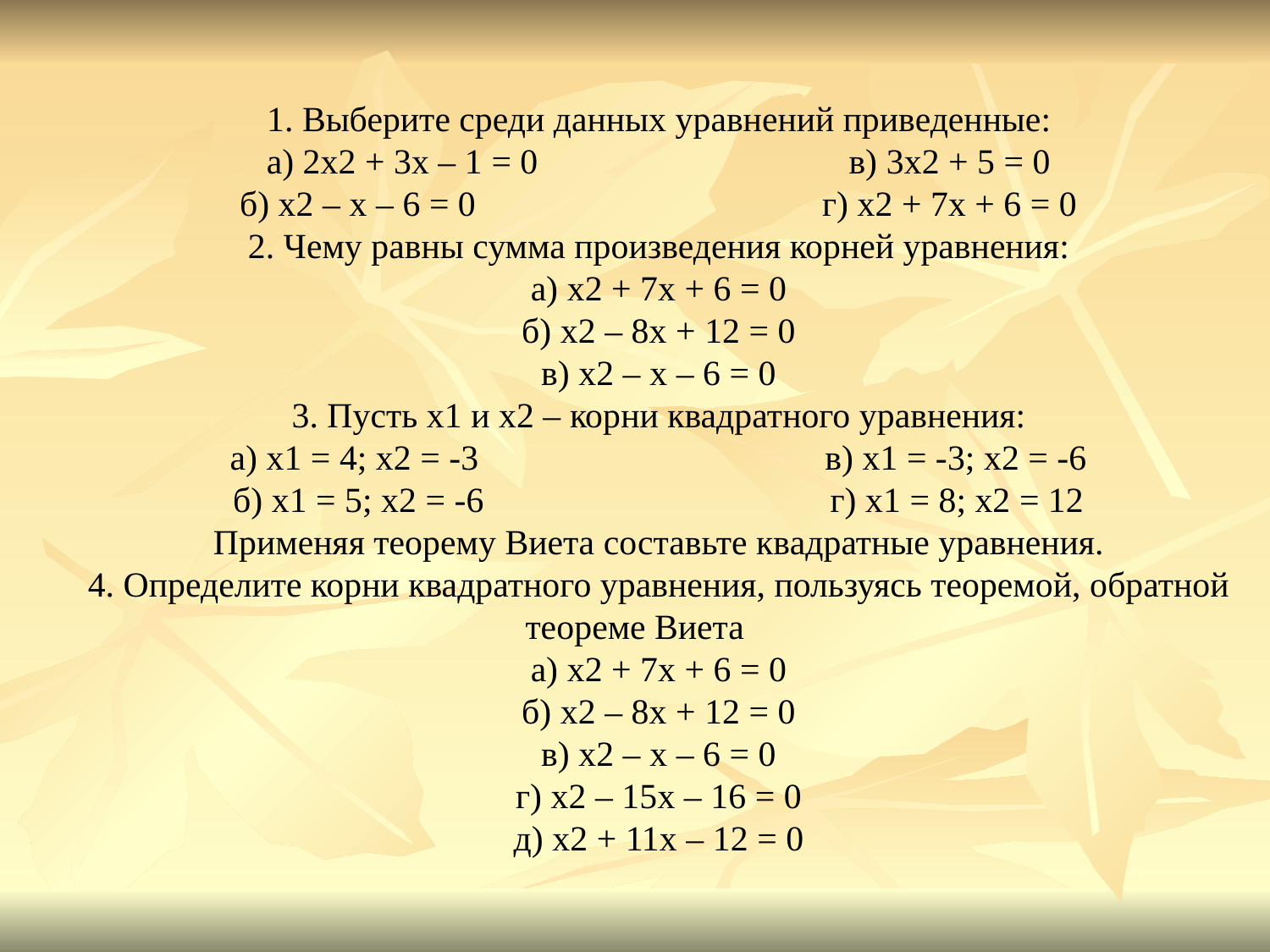

1. Выберите среди данных уравнений приведенные:
а) 2х2 + 3х – 1 = 0                                   в) 3х2 + 5 = 0
б) х2 – х – 6 = 0                                       г) х2 + 7х + 6 = 0
2. Чему равны сумма произведения корней уравнения:
а) х2 + 7х + 6 = 0
б) х2 – 8х + 12 = 0
в) х2 – х – 6 = 0
3. Пусть х1 и х2 – корни квадратного уравнения:
а) х1 = 4; х2 = -3                                       в) х1 = -3; х2 = -6
б) х1 = 5; х2 = -6                                       г) х1 = 8; х2 = 12
Применяя теорему Виета составьте квадратные уравнения.
4. Определите корни квадратного уравнения, пользуясь теоремой, обратной теореме Виета
а) х2 + 7х + 6 = 0
б) х2 – 8х + 12 = 0
в) х2 – х – 6 = 0
г) х2 – 15х – 16 = 0
д) х2 + 11х – 12 = 0